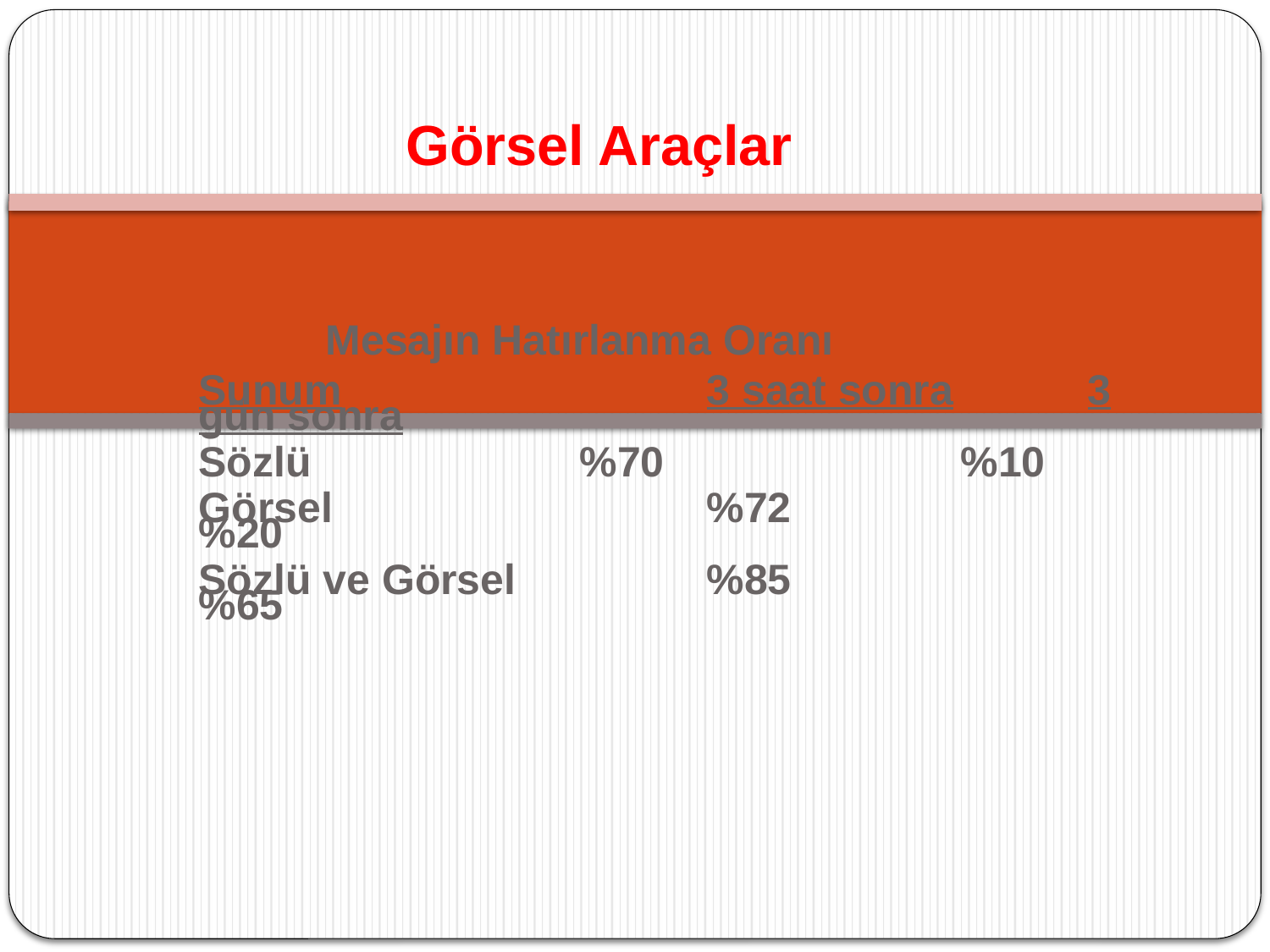

Görsel Araçlar
		Mesajın Hatırlanma Oranı
	Sunum			3 saat sonra		3 gün sonra
	Sözlü			%70			%10
	Görsel			%72			%20
	Sözlü ve Görsel		%85			%65